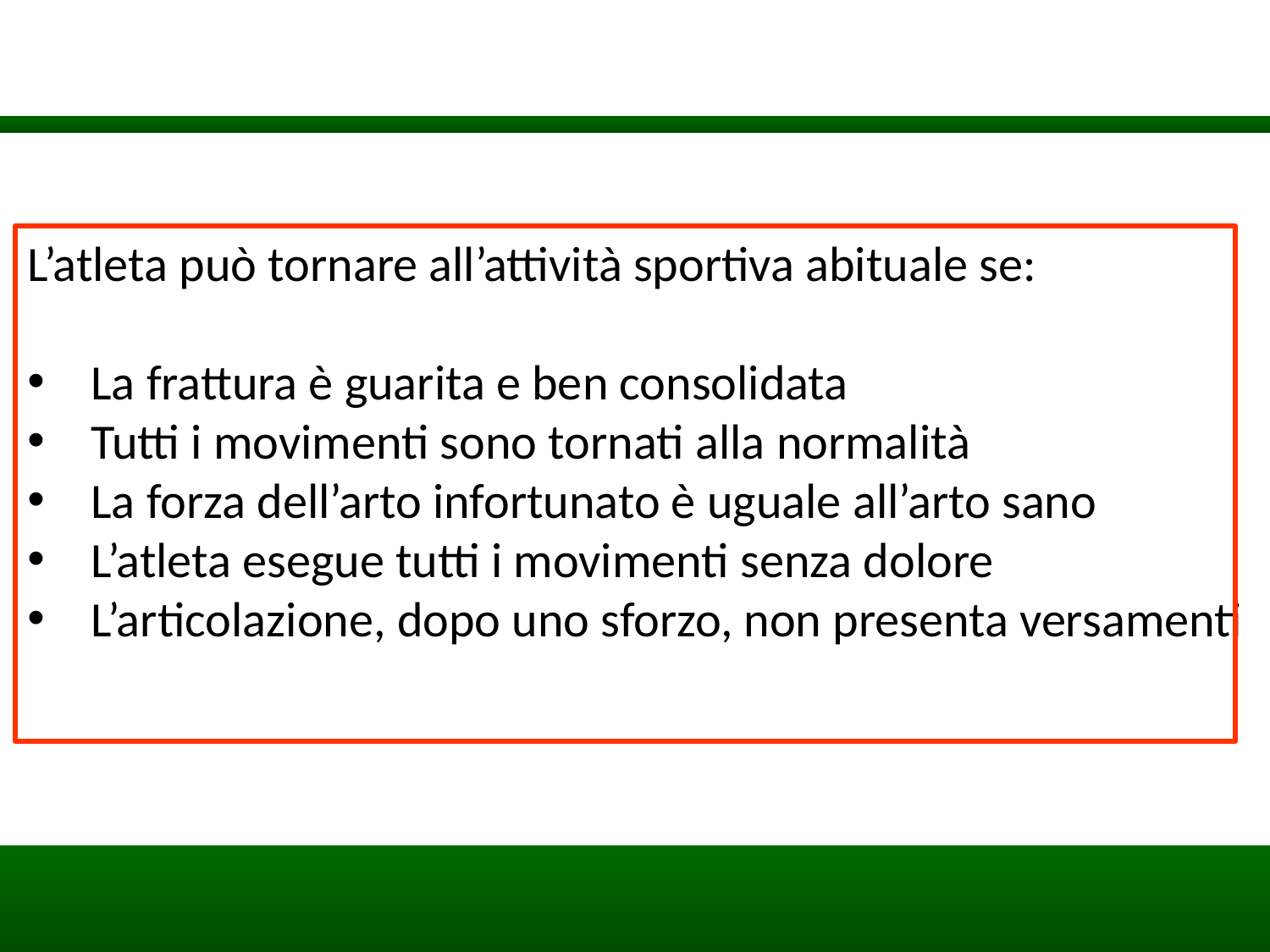

L’atleta può tornare all’attività sportiva abituale se:

La frattura è guarita e ben consolidata
Tutti i movimenti sono tornati alla normalità
La forza dell’arto infortunato è uguale all’arto sano
L’atleta esegue tutti i movimenti senza dolore
L’articolazione, dopo uno sforzo, non presenta versamenti